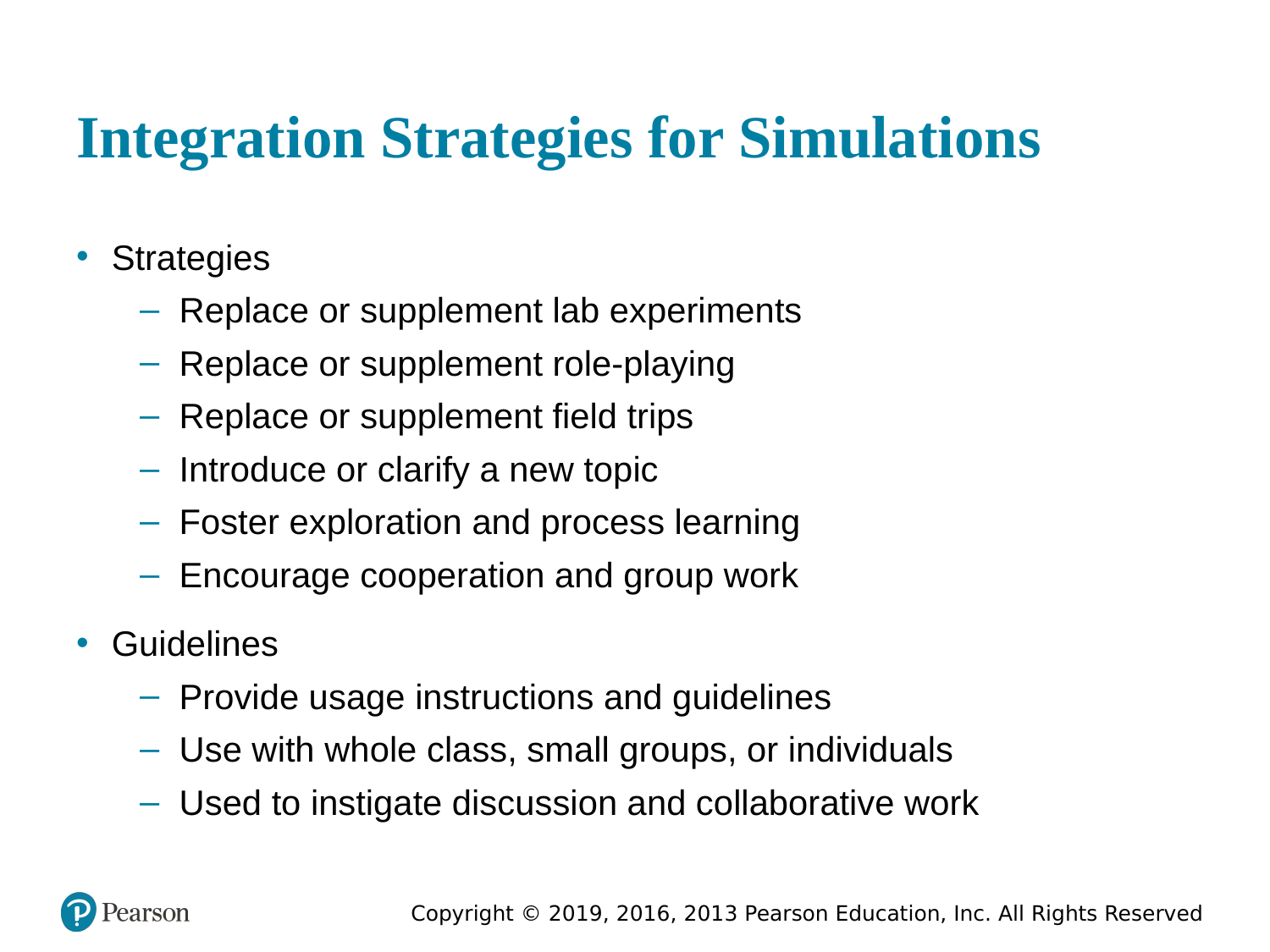

# Integration Strategies for Simulations
Strategies
Replace or supplement lab experiments
Replace or supplement role-playing
Replace or supplement field trips
Introduce or clarify a new topic
Foster exploration and process learning
Encourage cooperation and group work
Guidelines
Provide usage instructions and guidelines
Use with whole class, small groups, or individuals
Used to instigate discussion and collaborative work